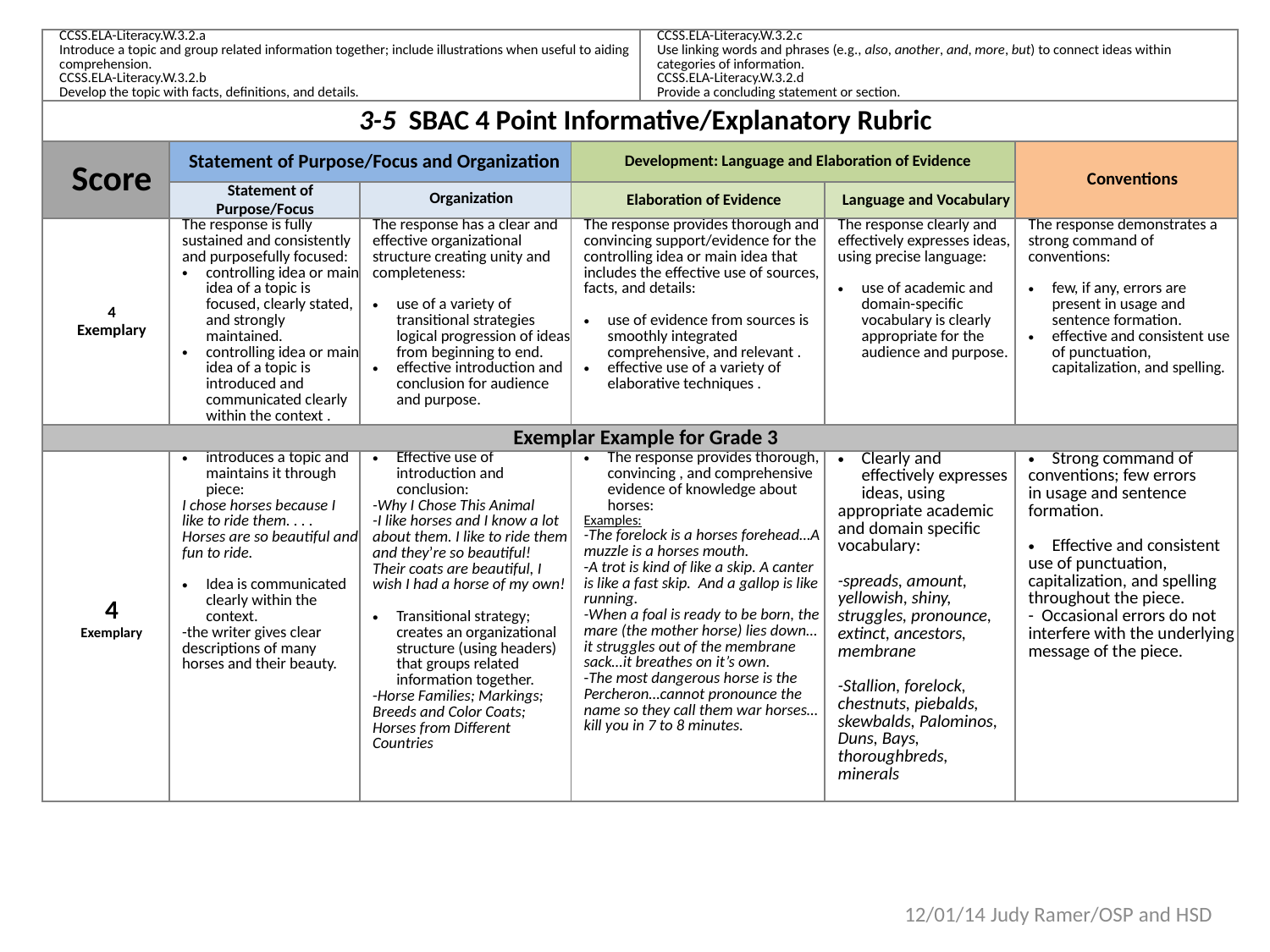

| CCSS.ELA-Literacy.W.3.2.a Introduce a topic and group related information together; include illustrations when useful to aiding comprehension. CCSS.ELA-Literacy.W.3.2.b Develop the topic with facts, definitions, and details. |  |  |  | CCSS.ELA-Literacy.W.3.2.c Use linking words and phrases (e.g., also, another, and, more, but) to connect ideas within categories of information. CCSS.ELA-Literacy.W.3.2.d Provide a concluding statement or section. |  |  |
| --- | --- | --- | --- | --- | --- | --- |
| 3-5 SBAC 4 Point Informative/Explanatory Rubric |  |  |  |  |  |  |
| Score | Statement of Purpose/Focus and Organization |  | Development: Language and Elaboration of Evidence |  |  | Conventions |
|  | Statement of Purpose/Focus | Organization | Elaboration of Evidence |  | Language and Vocabulary |  |
| 4 Exemplary | The response is fully sustained and consistently and purposefully focused: controlling idea or main idea of a topic is focused, clearly stated, and strongly maintained. controlling idea or main idea of a topic is introduced and communicated clearly within the context . | The response has a clear and effective organizational structure creating unity and completeness: use of a variety of transitional strategies logical progression of ideas from beginning to end. effective introduction and conclusion for audience and purpose. | The response provides thorough and convincing support/evidence for the controlling idea or main idea that includes the effective use of sources, facts, and details: use of evidence from sources is smoothly integrated comprehensive, and relevant . effective use of a variety of elaborative techniques . |  | The response clearly and effectively expresses ideas, using precise language: use of academic and domain-specific vocabulary is clearly appropriate for the audience and purpose. | The response demonstrates a strong command of conventions: few, if any, errors are present in usage and sentence formation. effective and consistent use of punctuation, capitalization, and spelling. |
| Exemplar Example for Grade 3 |  |  |  |  |  |  |
| 4 Exemplary | introduces a topic and maintains it through piece: I chose horses because I like to ride them. . . . Horses are so beautiful and fun to ride. Idea is communicated clearly within the context. -the writer gives clear descriptions of many horses and their beauty. | Effective use of introduction and conclusion: -Why I Chose This Animal -I like horses and I know a lot about them. I like to ride them and they’re so beautiful! Their coats are beautiful, I wish I had a horse of my own! Transitional strategy; creates an organizational structure (using headers) that groups related information together. -Horse Families; Markings; Breeds and Color Coats; Horses from Different Countries | The response provides thorough, convincing , and comprehensive evidence of knowledge about horses: Examples: -The forelock is a horses forehead…A muzzle is a horses mouth. -A trot is kind of like a skip. A canter is like a fast skip. And a gallop is like running. -When a foal is ready to be born, the mare (the mother horse) lies down…it struggles out of the membrane sack…it breathes on it’s own. -The most dangerous horse is the Percheron…cannot pronounce the name so they call them war horses…kill you in 7 to 8 minutes. |  | Clearly and effectively expresses ideas, using appropriate academic and domain specific vocabulary: -spreads, amount, yellowish, shiny, struggles, pronounce, extinct, ancestors, membrane -Stallion, forelock, chestnuts, piebalds, skewbalds, Palominos, Duns, Bays, thoroughbreds, minerals | Strong command of conventions; few errors in usage and sentence formation. Effective and consistent use of punctuation, capitalization, and spelling throughout the piece. - Occasional errors do not interfere with the underlying message of the piece. |
12/01/14 Judy Ramer/OSP and HSD